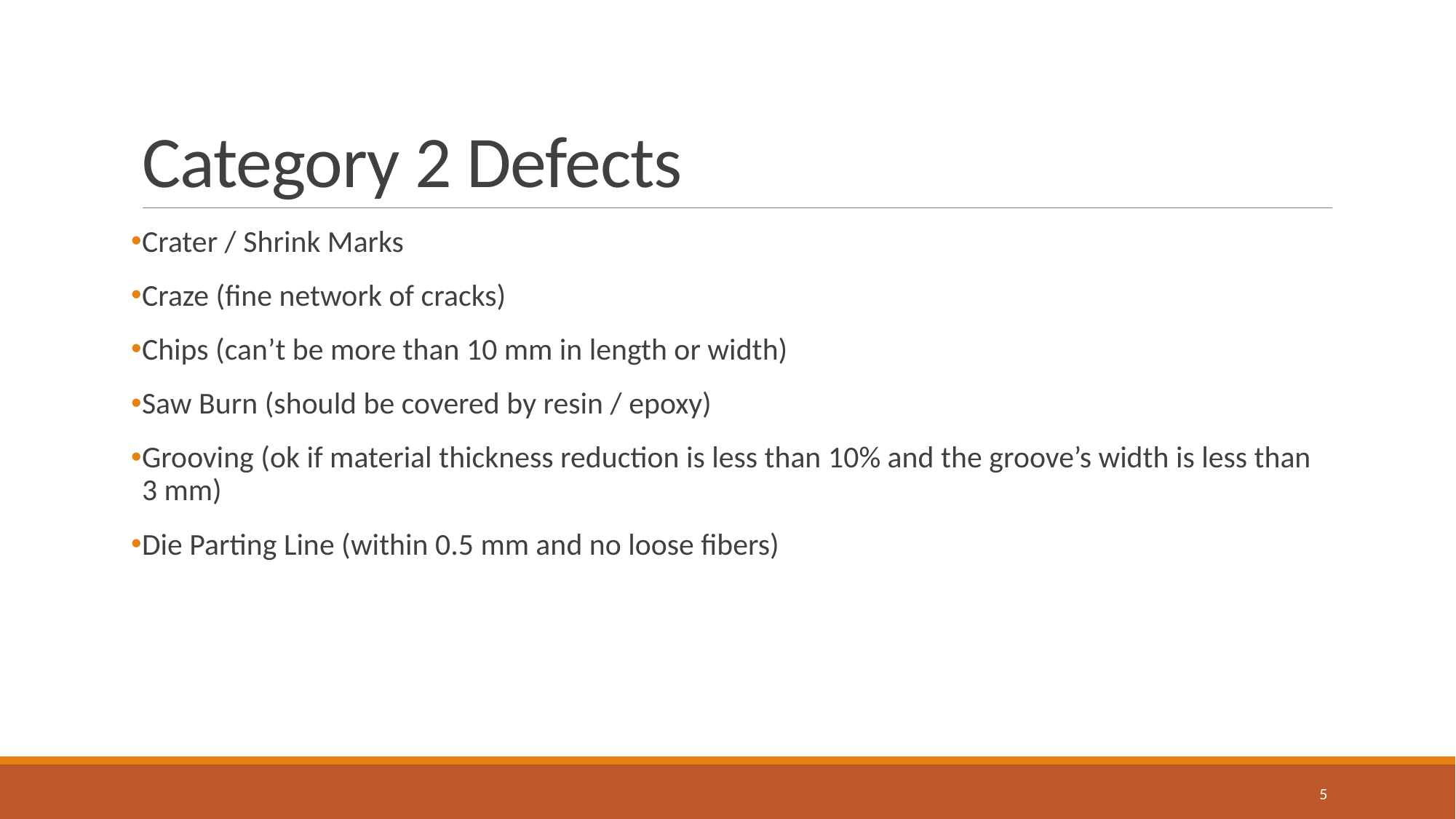

# Category 2 Defects
Crater / Shrink Marks
Craze (fine network of cracks)
Chips (can’t be more than 10 mm in length or width)
Saw Burn (should be covered by resin / epoxy)
Grooving (ok if material thickness reduction is less than 10% and the groove’s width is less than 3 mm)
Die Parting Line (within 0.5 mm and no loose fibers)
5